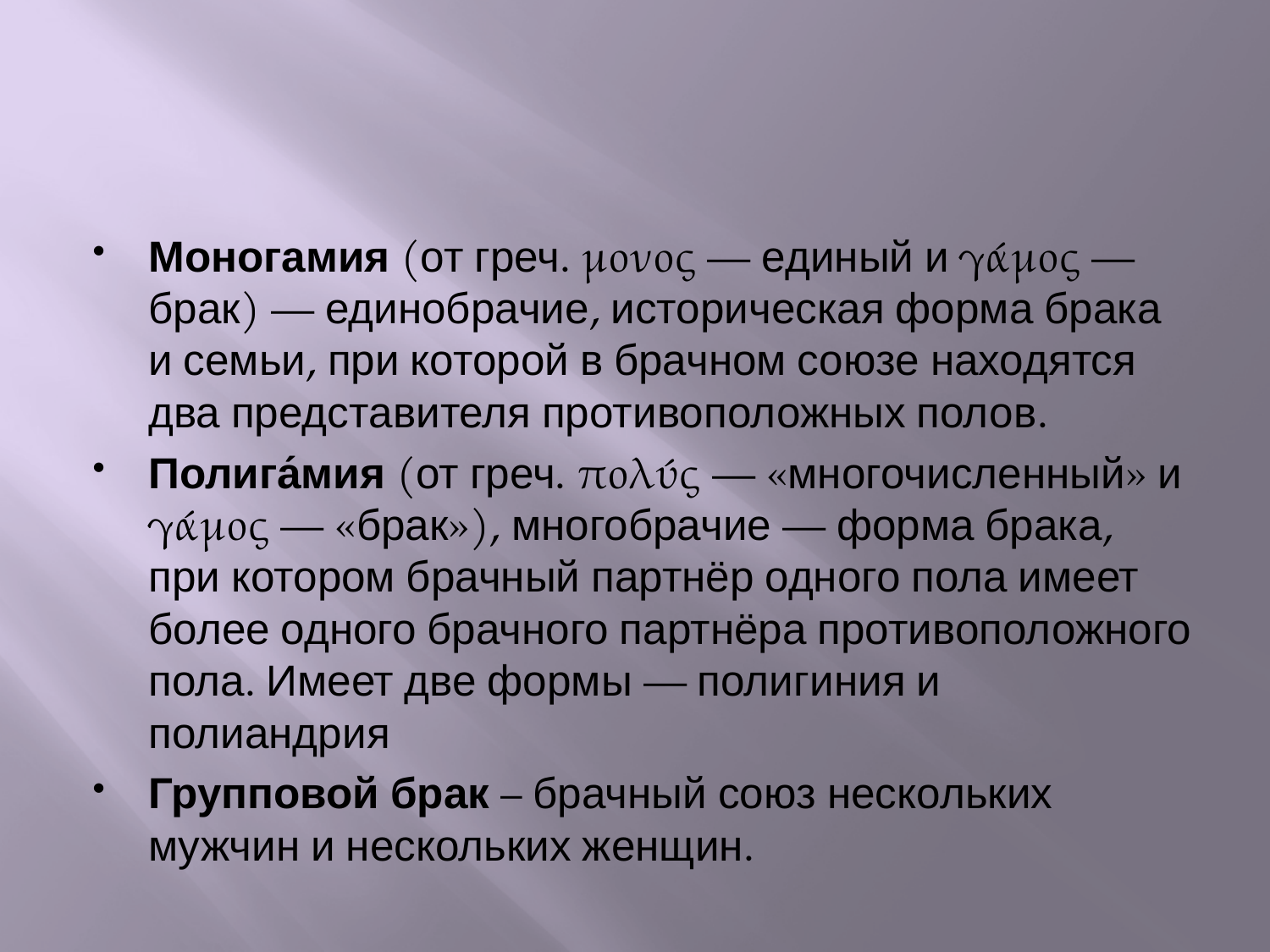

#
Моногамия (от греч. μονος — единый и γάμος — брак) — единобрачие, историческая форма брака и семьи, при которой в брачном союзе находятся два представителя противоположных полов.
Полига́мия (от греч. πολύς — «многочисленный» и γάμος — «брак»), многобрачие — форма брака, при котором брачный партнёр одного пола имеет более одного брачного партнёра противоположного пола. Имеет две формы — полигиния и полиандрия
Групповой брак – брачный союз нескольких мужчин и нескольких женщин.